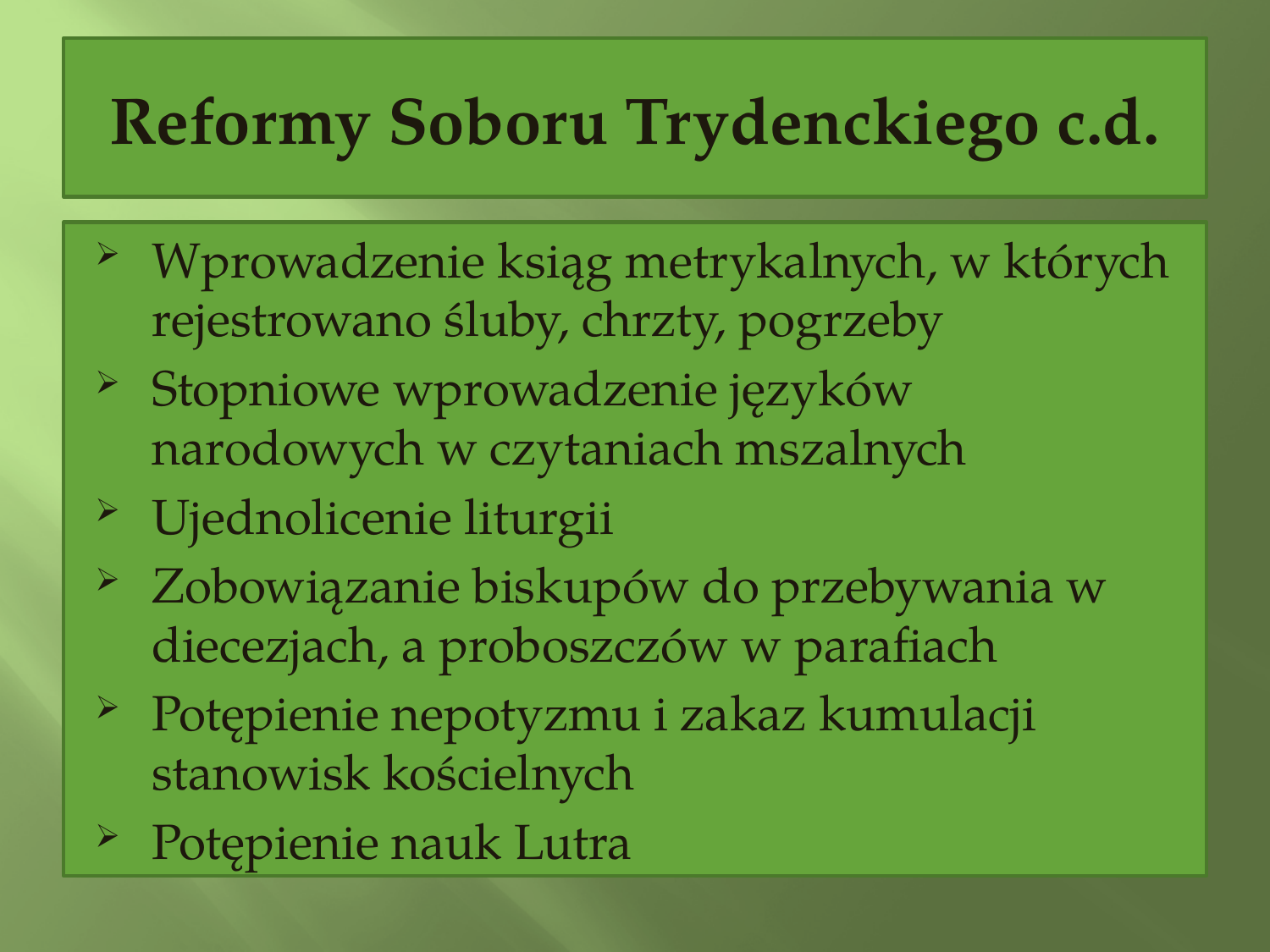

# Reformy Soboru Trydenckiego c.d.
Wprowadzenie ksiąg metrykalnych, w których rejestrowano śluby, chrzty, pogrzeby
Stopniowe wprowadzenie języków narodowych w czytaniach mszalnych
Ujednolicenie liturgii
Zobowiązanie biskupów do przebywania w diecezjach, a proboszczów w parafiach
Potępienie nepotyzmu i zakaz kumulacji stanowisk kościelnych
Potępienie nauk Lutra